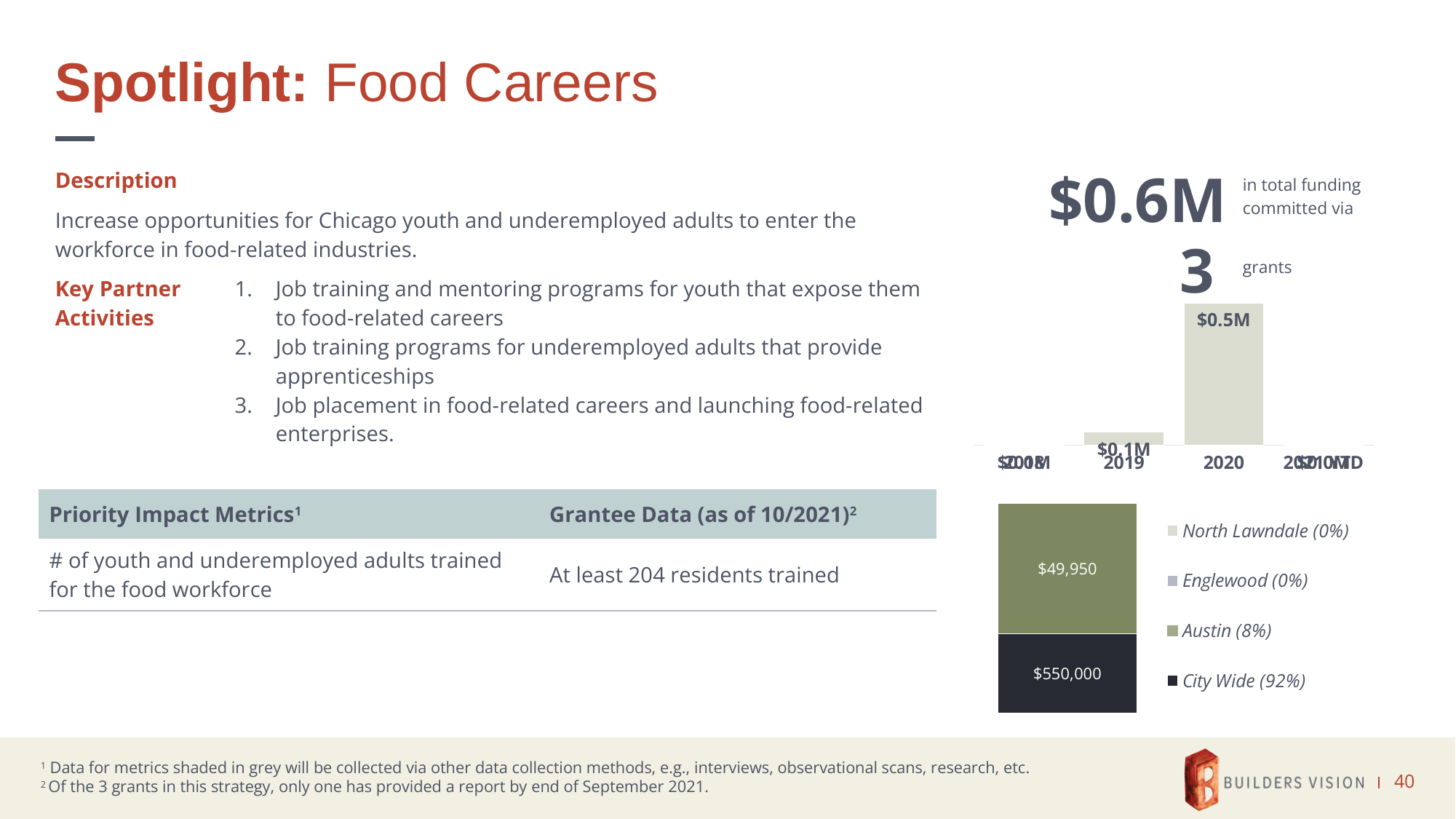

# Spotlight: Food Careers
in total funding committed via
$0.6M
| Description |  |
| --- | --- |
| Increase opportunities for Chicago youth and underemployed adults to enter the workforce in food-related industries. |  |
| Key Partner Activities | Job training and mentoring programs for youth that expose them to food-related careers Job training programs for underemployed adults that provide apprenticeships Job placement in food-related careers and launching food-related enterprises. |
3
grants

### Chart

| Category | Column1 |
|---|---|
| 2018 | 0.0 |
| 2019 | 0.05 |
| 2020 | 0.54995 |
| 2021 YTD | 0.0 |

### Chart

| Category | City Wide (92%) | Austin (8%) | Englewood (0%) | North Lawndale (0%) |
|---|---|---|---|---|
| Category 1 | 550000.0 | 49950.0 | None | None |
| Priority Impact Metrics1 | Grantee Data (as of 10/2021)2 |
| --- | --- |
| # of youth and underemployed adults trained for the food workforce | At least 204 residents trained |
1 Data for metrics shaded in grey will be collected via other data collection methods, e.g., interviews, observational scans, research, etc.
2 Of the 3 grants in this strategy, only one has provided a report by end of September 2021.